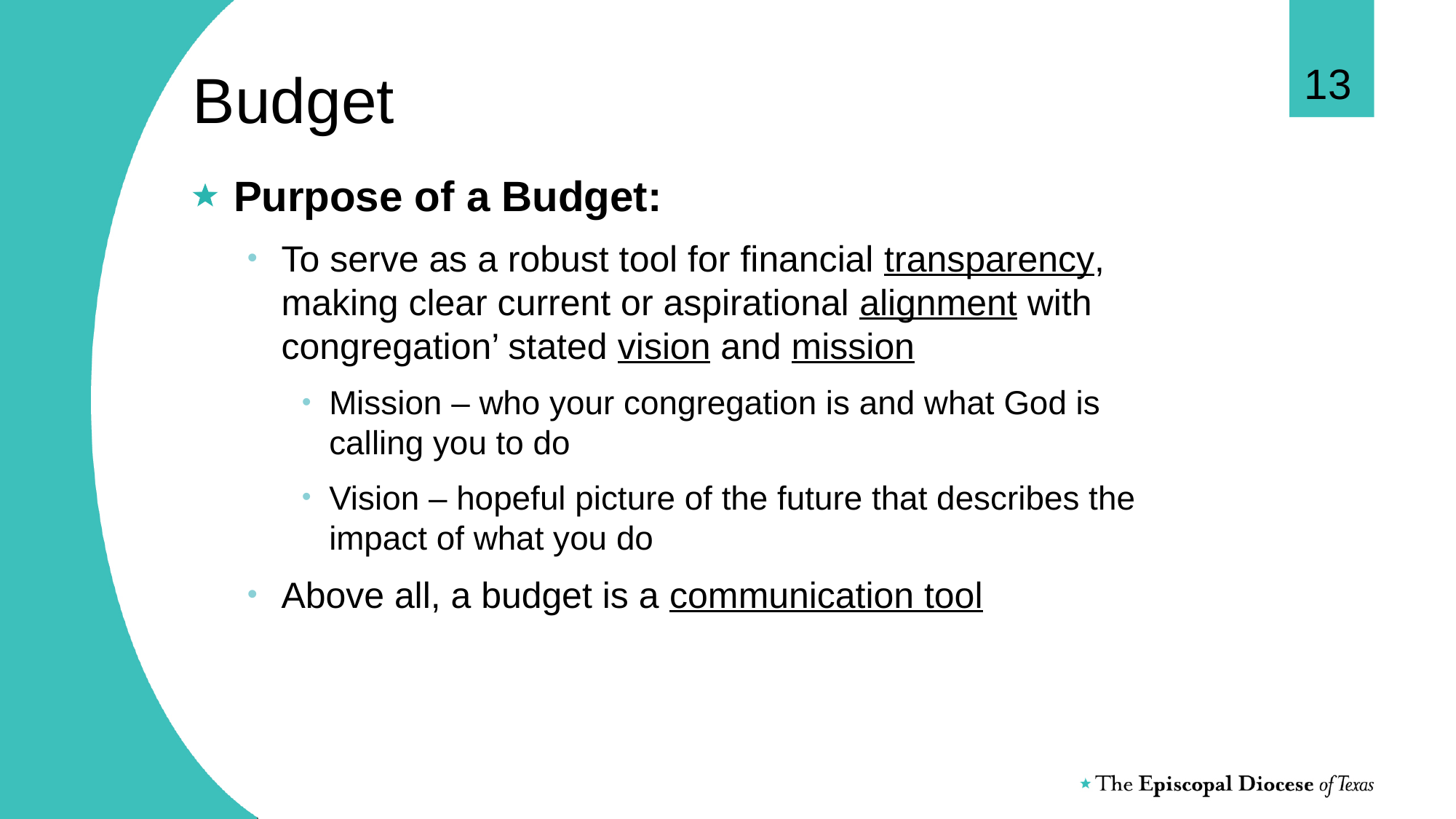

13
# Budget
Purpose of a Budget:
To serve as a robust tool for financial transparency, making clear current or aspirational alignment with congregation’ stated vision and mission
Mission – who your congregation is and what God is calling you to do
Vision – hopeful picture of the future that describes the impact of what you do
Above all, a budget is a communication tool